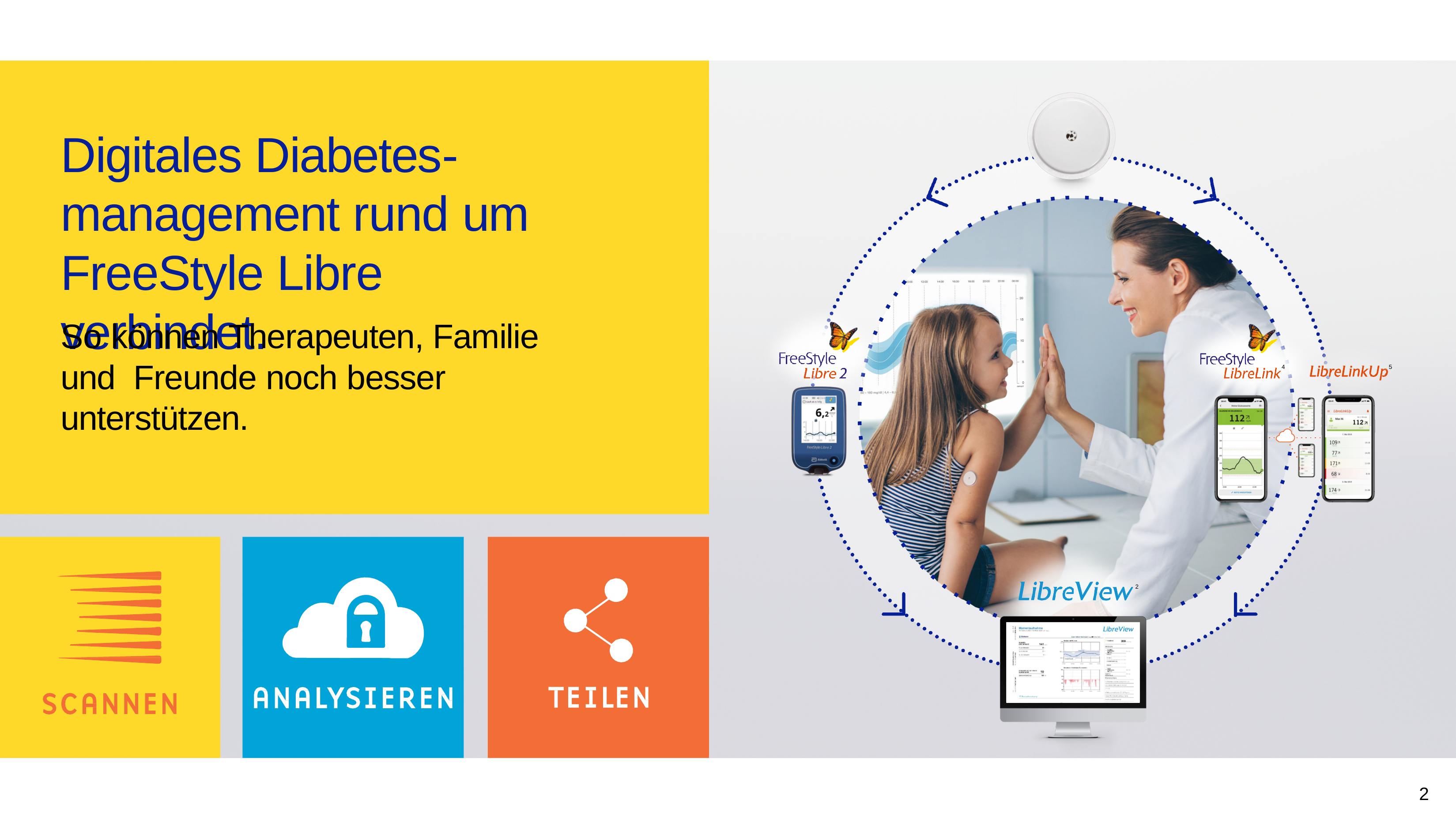

# Digitales Diabetes-­  management rund um  FreeStyle Libre verbindet.

So können Therapeuten, Familie und  Freunde noch besser unterstützen.

4
5

2

2